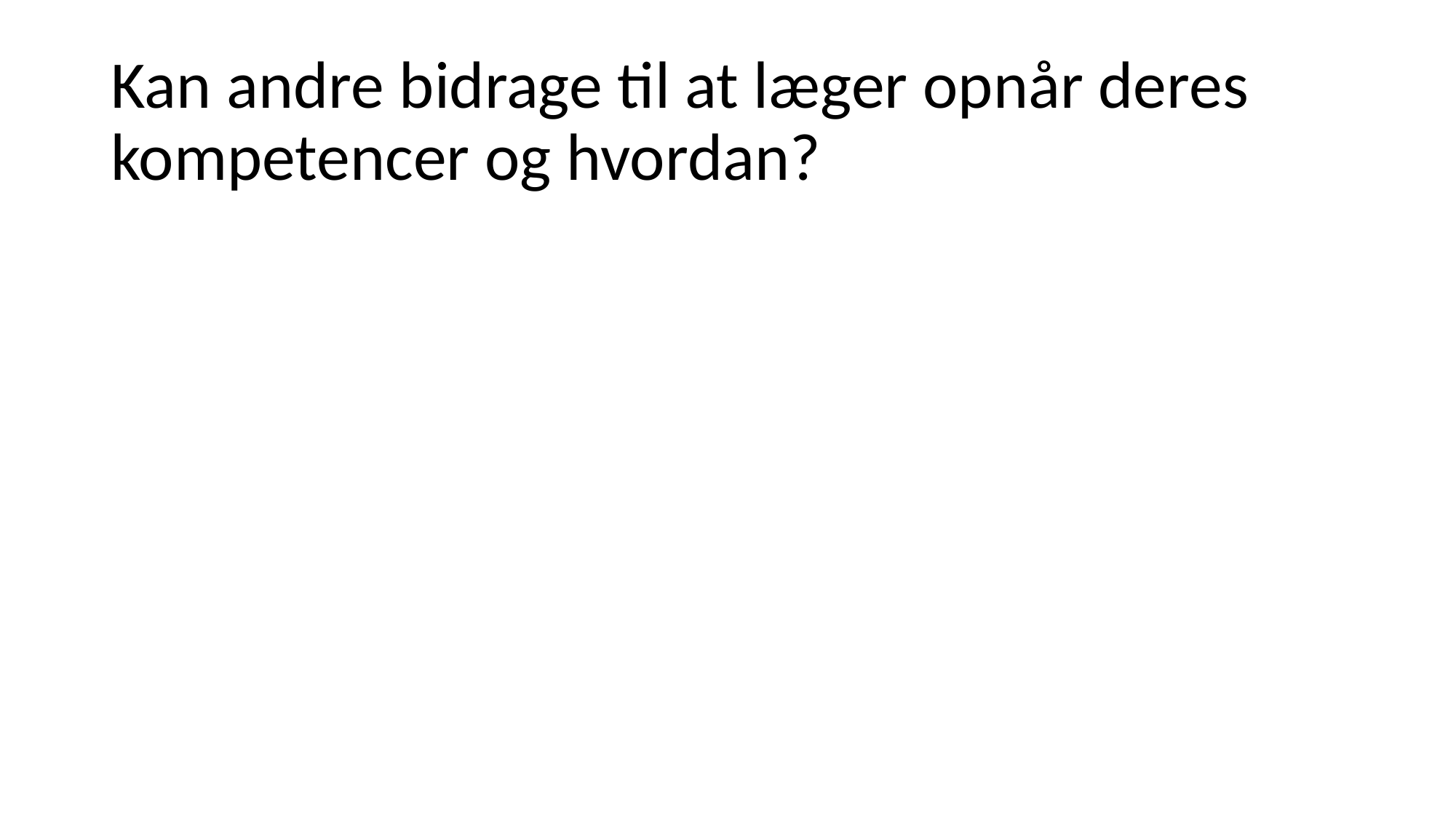

# Kan andre bidrage til at læger opnår deres kompetencer og hvordan?